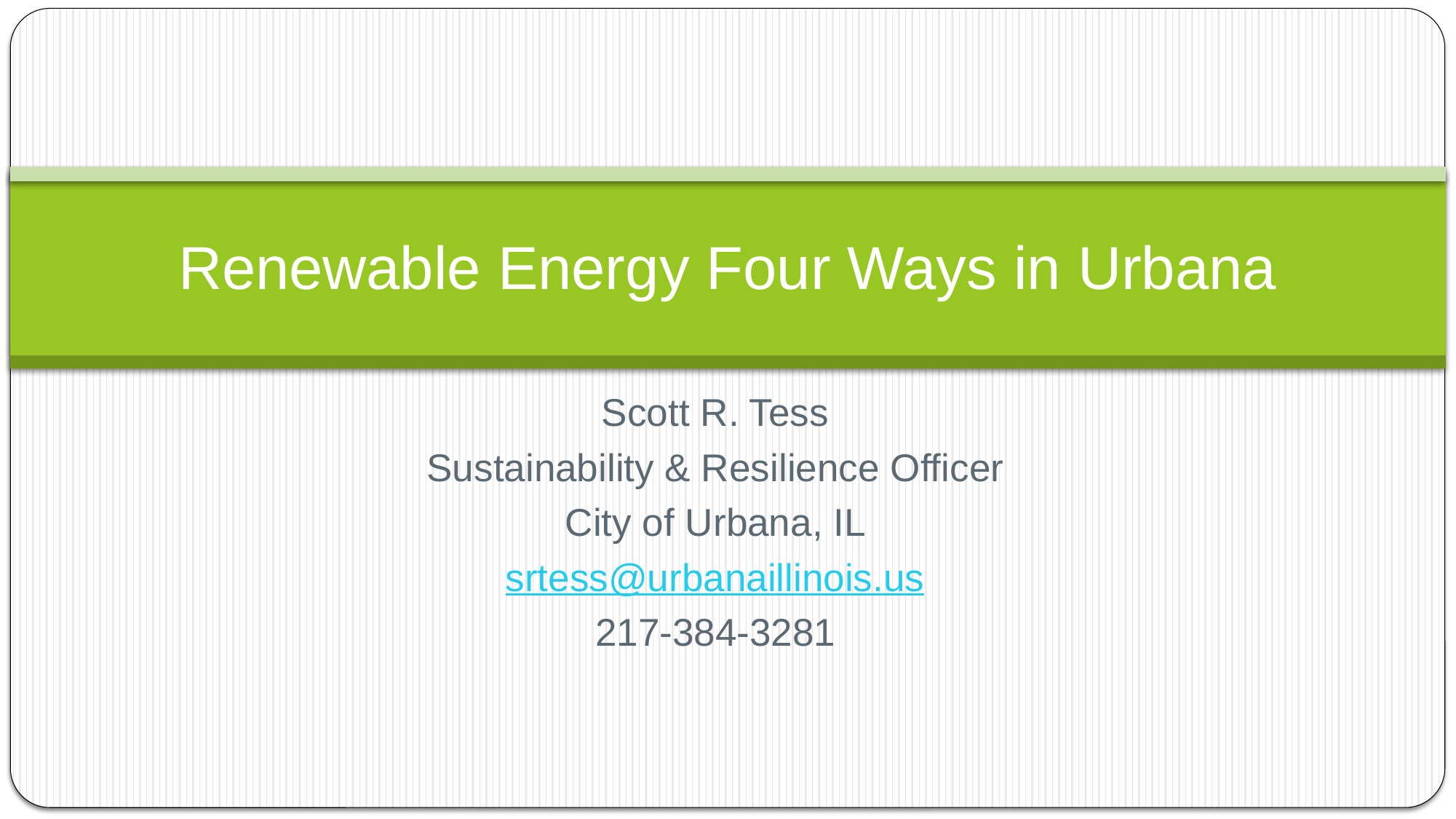

# Renewable Energy Four Ways in Urbana
Scott R. Tess
Sustainability & Resilience Officer
City of Urbana, IL
srtess@urbanaillinois.us
217-384-3281